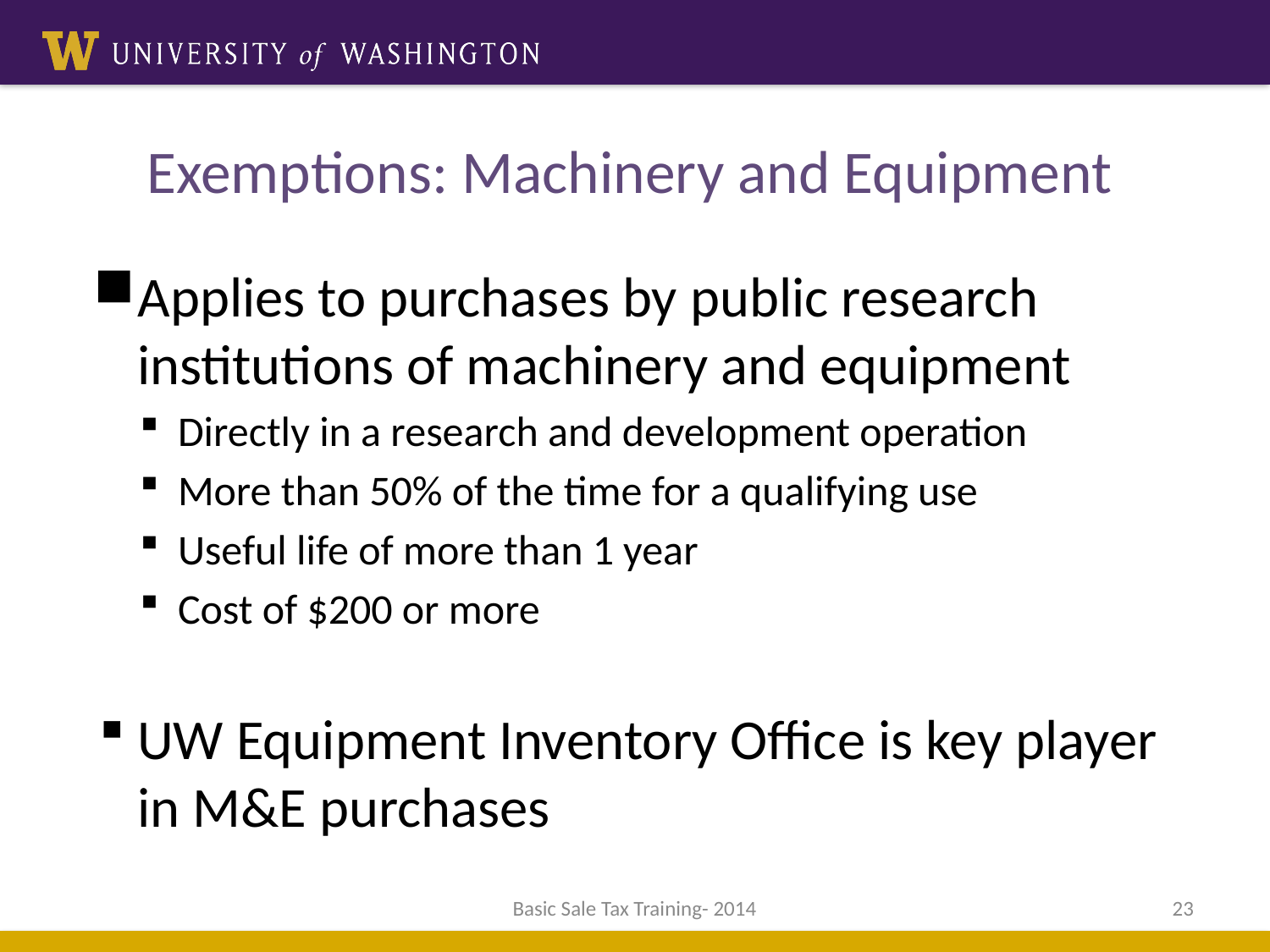

# Exemptions: Machinery and Equipment
Applies to purchases by public research institutions of machinery and equipment
Directly in a research and development operation
More than 50% of the time for a qualifying use
Useful life of more than 1 year
Cost of $200 or more

UW Equipment Inventory Office is key player in M&E purchases

Basic Sale Tax Training- 2014
23